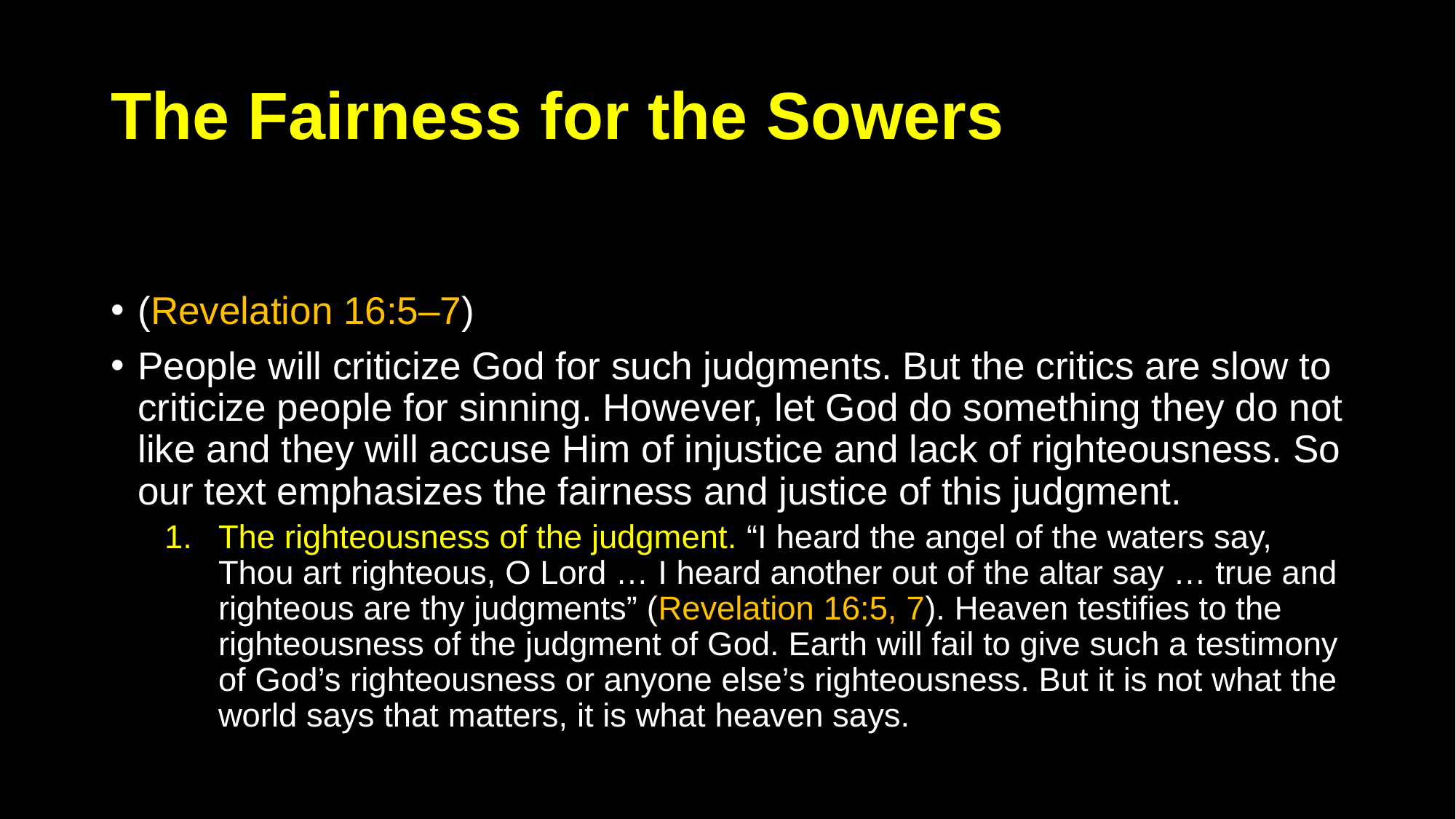

# The Fairness for the Sowers

(Revelation 16:5–7)
People will criticize God for such judgments. But the critics are slow to criticize people for sinning. However, let God do something they do not like and they will accuse Him of injustice and lack of righteousness. So our text emphasizes the fairness and justice of this judgment.
The righteousness of the judgment. “I heard the angel of the waters say, Thou art righteous, O Lord … I heard another out of the altar say … true and righteous are thy judgments” (Revelation 16:5, 7). Heaven testifies to the righteousness of the judgment of God. Earth will fail to give such a testimony of God’s righteousness or anyone else’s righteousness. But it is not what the world says that matters, it is what heaven says.